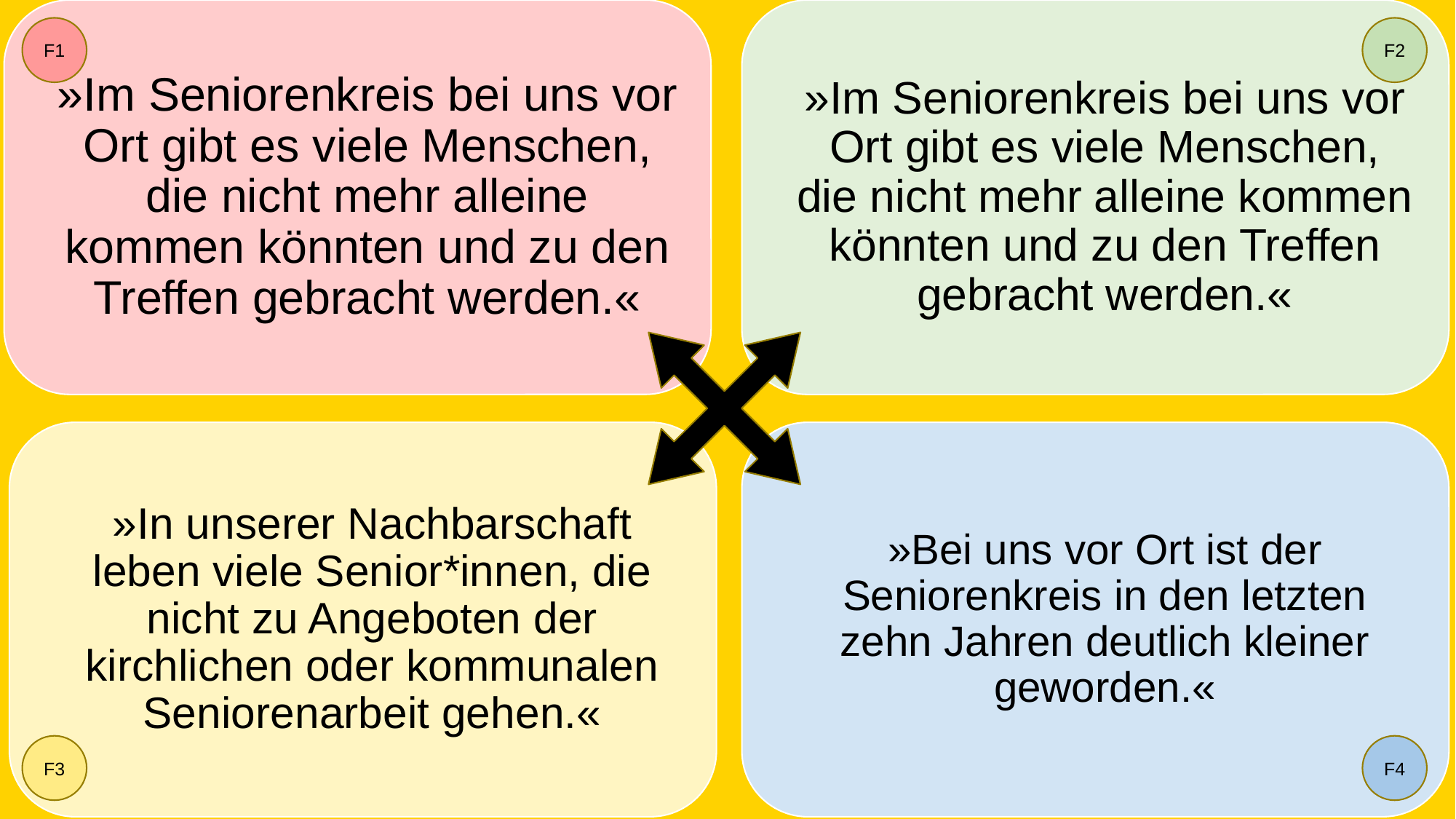

»Im Seniorenkreis bei uns vor Ort gibt es viele Menschen, die nicht mehr alleine kommen könnten und zu den Treffen gebracht werden.«
»Im Seniorenkreis bei uns vor Ort gibt es viele Menschen, die nicht mehr alleine kommen könnten und zu den Treffen gebracht werden.«
»In unserer Nachbarschaft leben viele Senior*innen, die nicht zu Angeboten der kirchlichen oder kommunalen Seniorenarbeit gehen.«
»Bei uns vor Ort ist der Seniorenkreis in den letzten zehn Jahren deutlich kleiner geworden.«
F1
F2

F3
F4